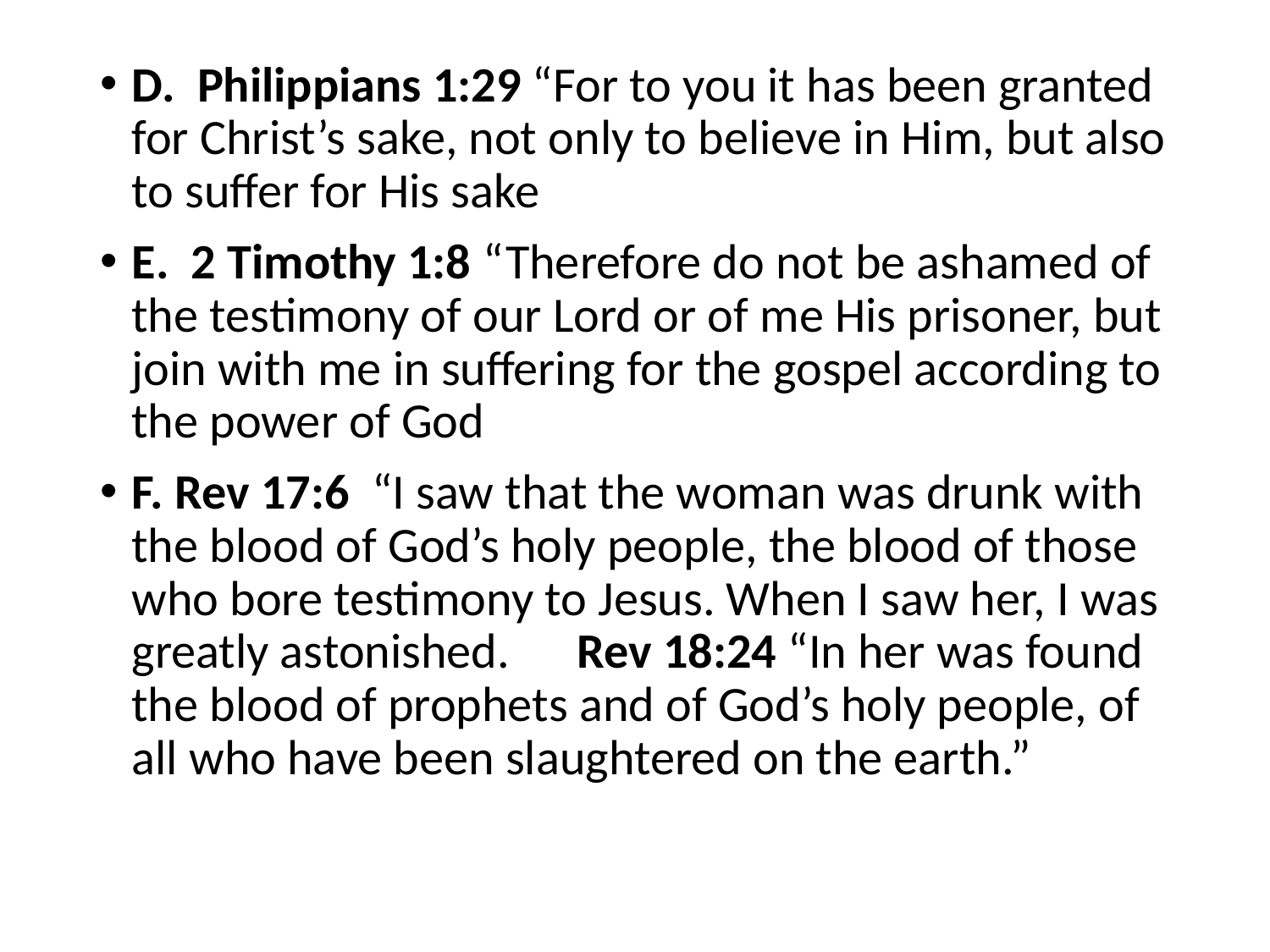

#
D.  Philippians 1:29 “For to you it has been granted for Christ’s sake, not only to believe in Him, but also to suffer for His sake
E.  2 Timothy 1:8 “Therefore do not be ashamed of the testimony of our Lord or of me His prisoner, but join with me in suffering for the gospel according to the power of God
F. Rev 17:6  “I saw that the woman was drunk with the blood of God’s holy people, the blood of those who bore testimony to Jesus. When I saw her, I was greatly astonished.      Rev 18:24 “In her was found the blood of prophets and of God’s holy people, of all who have been slaughtered on the earth.”